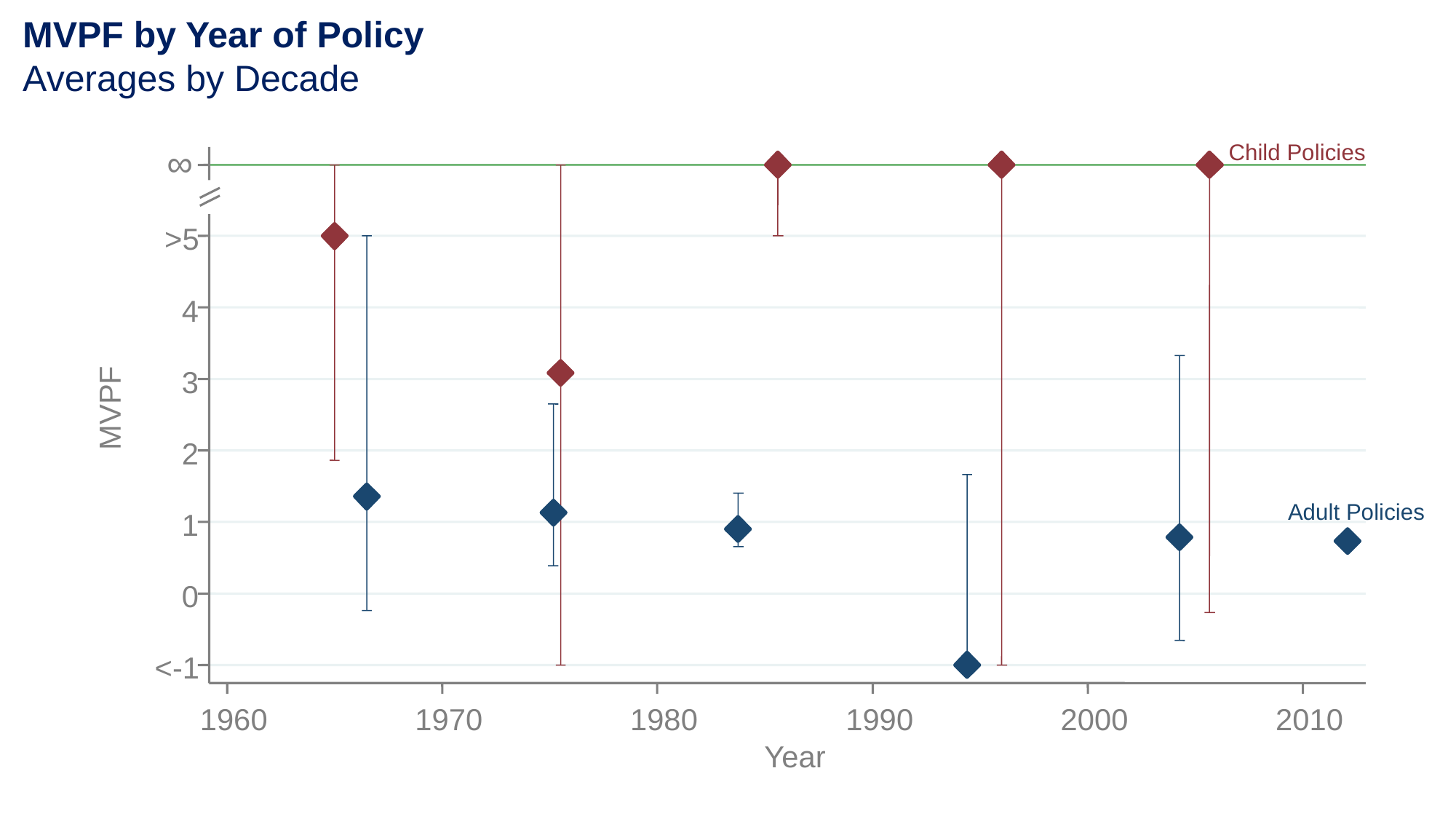

Child Policies

>5

4

3

MVPF

2

1

0

<-1

1960
1970
1980
1990
2000
2010
Year
MVPF by Year of Policy
Averages by Decade

∞

Adult Policies